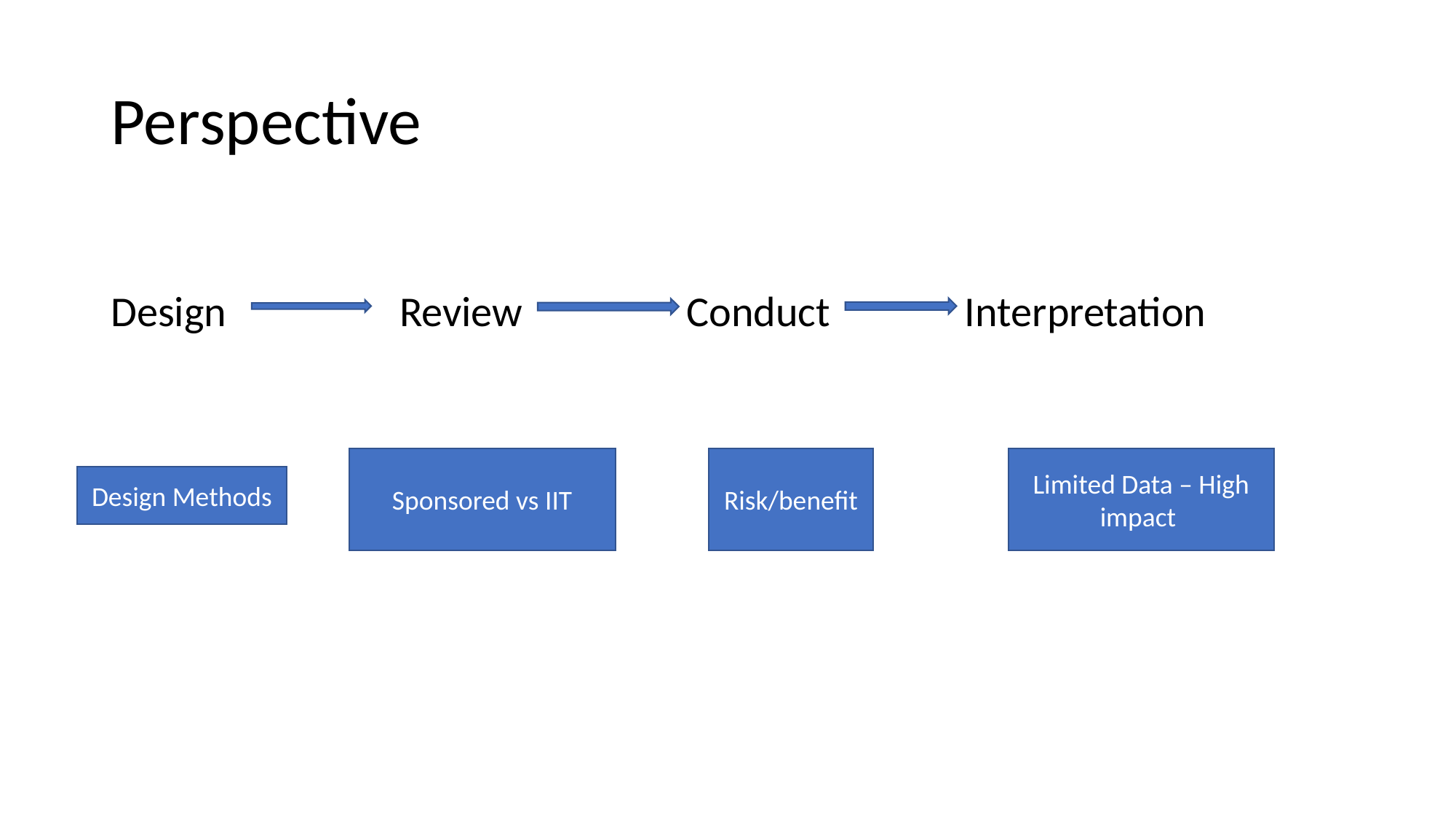

# Perspective

Design                  Review                 Conduct              Interpretation

Risk/benefit
Sponsored vs IIT
Limited Data – High impact
Design Methods